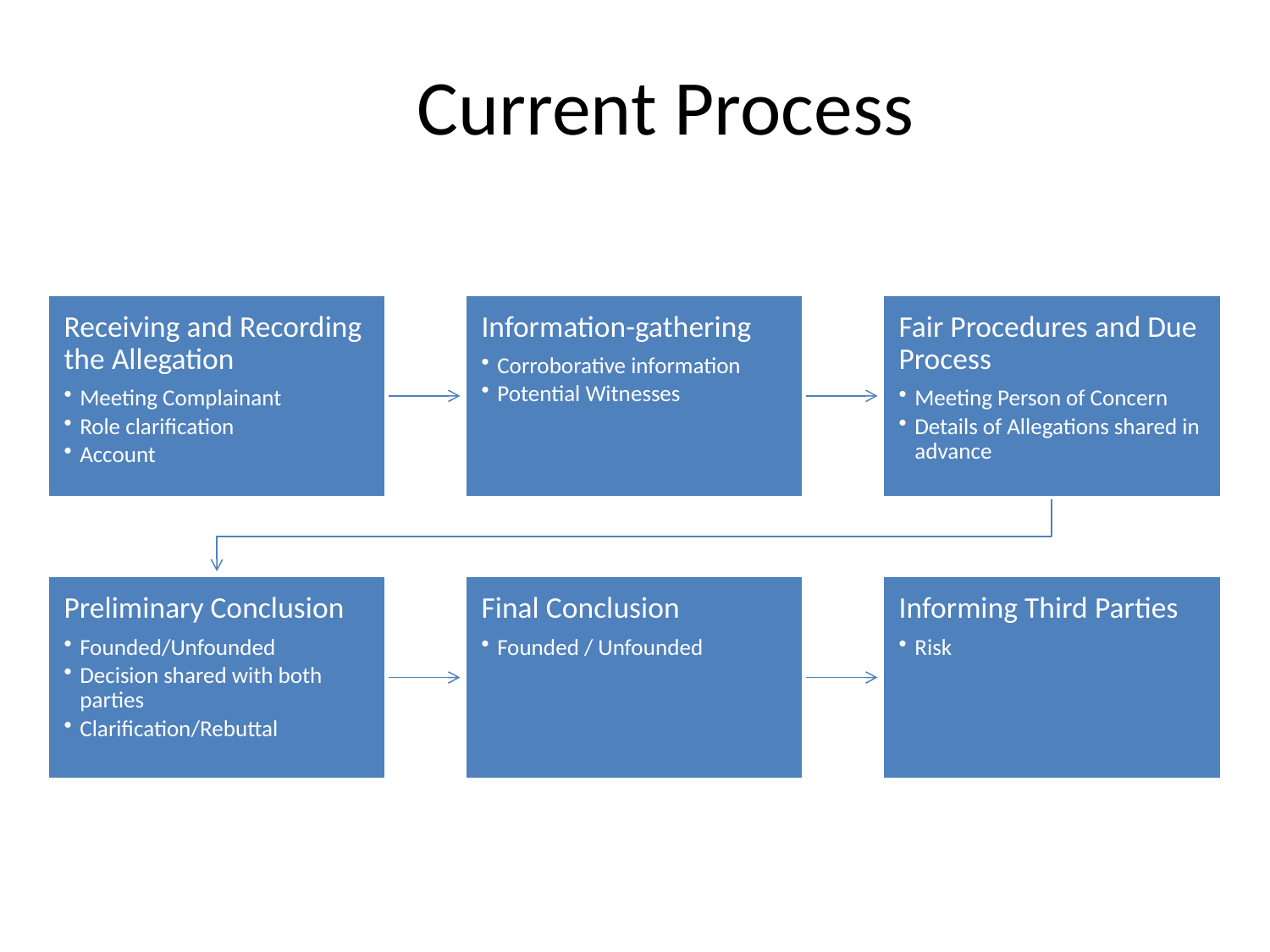

Current Process

Receiving and Recording the Allegation
Meeting Complainant
Role clarification
Account

Information-gathering
Corroborative information
Potential Witnesses

Fair Procedures and Due Process
Meeting Person of Concern
Details of Allegations shared in advance

Preliminary Conclusion
Founded/Unfounded
Decision shared with both parties
Clarification/Rebuttal

Final Conclusion
Founded / Unfounded
Informing Third Parties
Risk